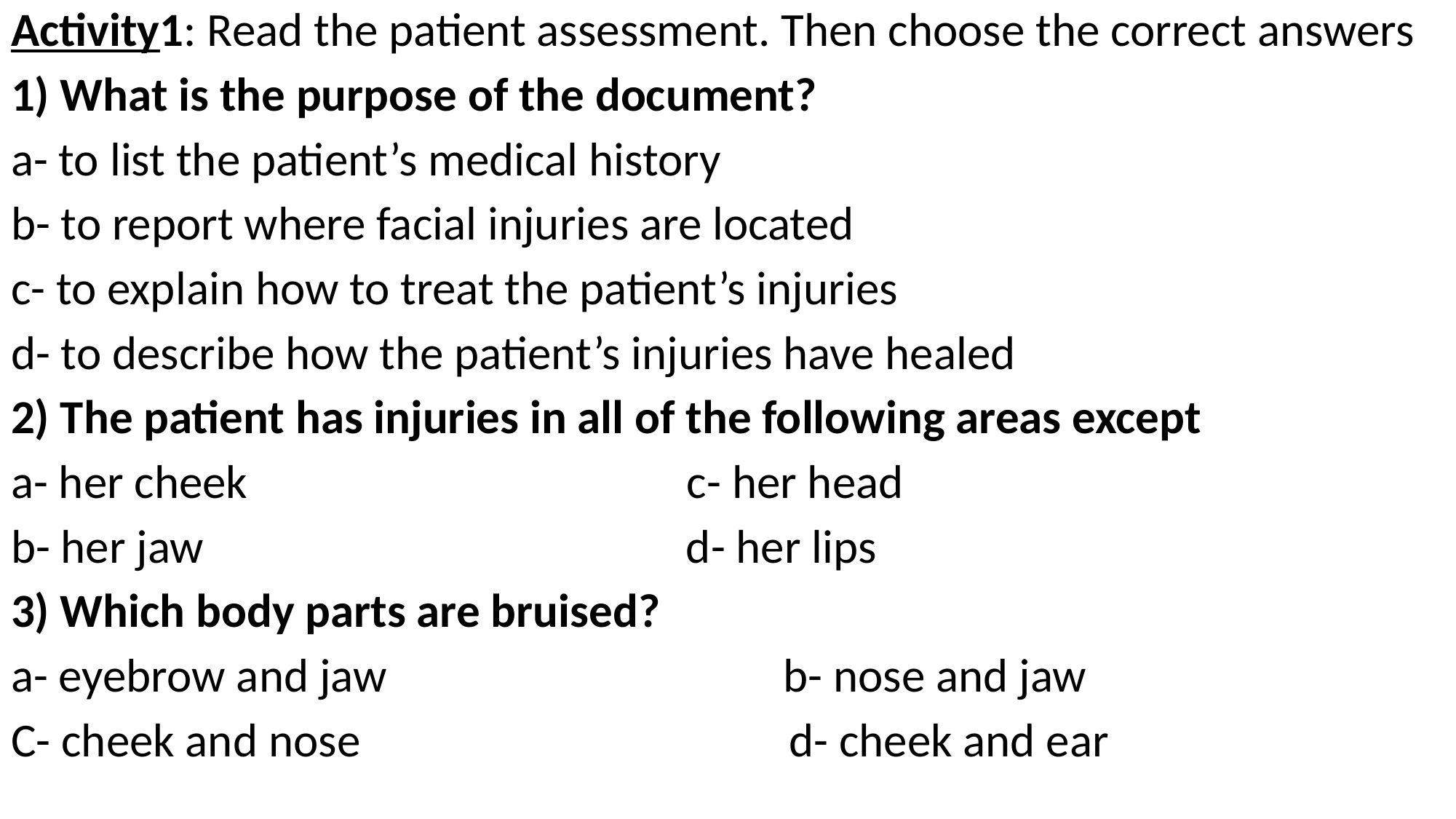

Activity1: Read the patient assessment. Then choose the correct answers
1) What is the purpose of the document?
a- to list the patient’s medical history
b- to report where facial injuries are located
c- to explain how to treat the patient’s injuries
d- to describe how the patient’s injuries have healed
2) The patient has injuries in all of the following areas except
a- her cheek                                         c- her head
b- her jaw                                             d- her lips
3) Which body parts are bruised?
a- eyebrow and jaw                                     b- nose and jaw
C- cheek and nose                                        d- cheek and ear